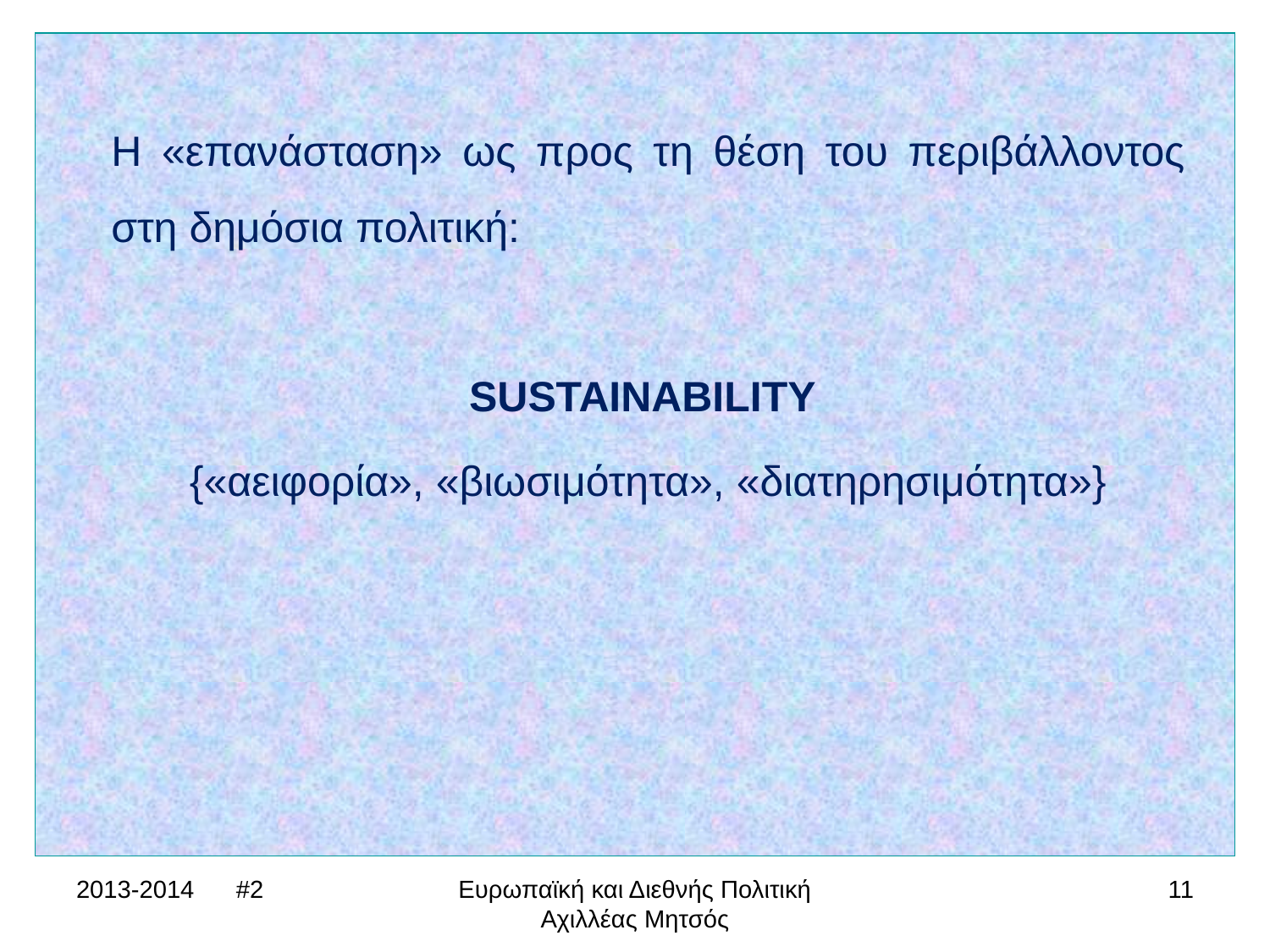

Η «επανάσταση» ως προς τη θέση του περιβάλλοντος στη δημόσια πολιτική:

SUSTAINABILITY
{«αειφορία», «βιωσιμότητα», «διατηρησιμότητα»}
2013-2014      #2
Ευρωπαϊκή και Διεθνής Πολιτική Αχιλλέας Μητσός
11